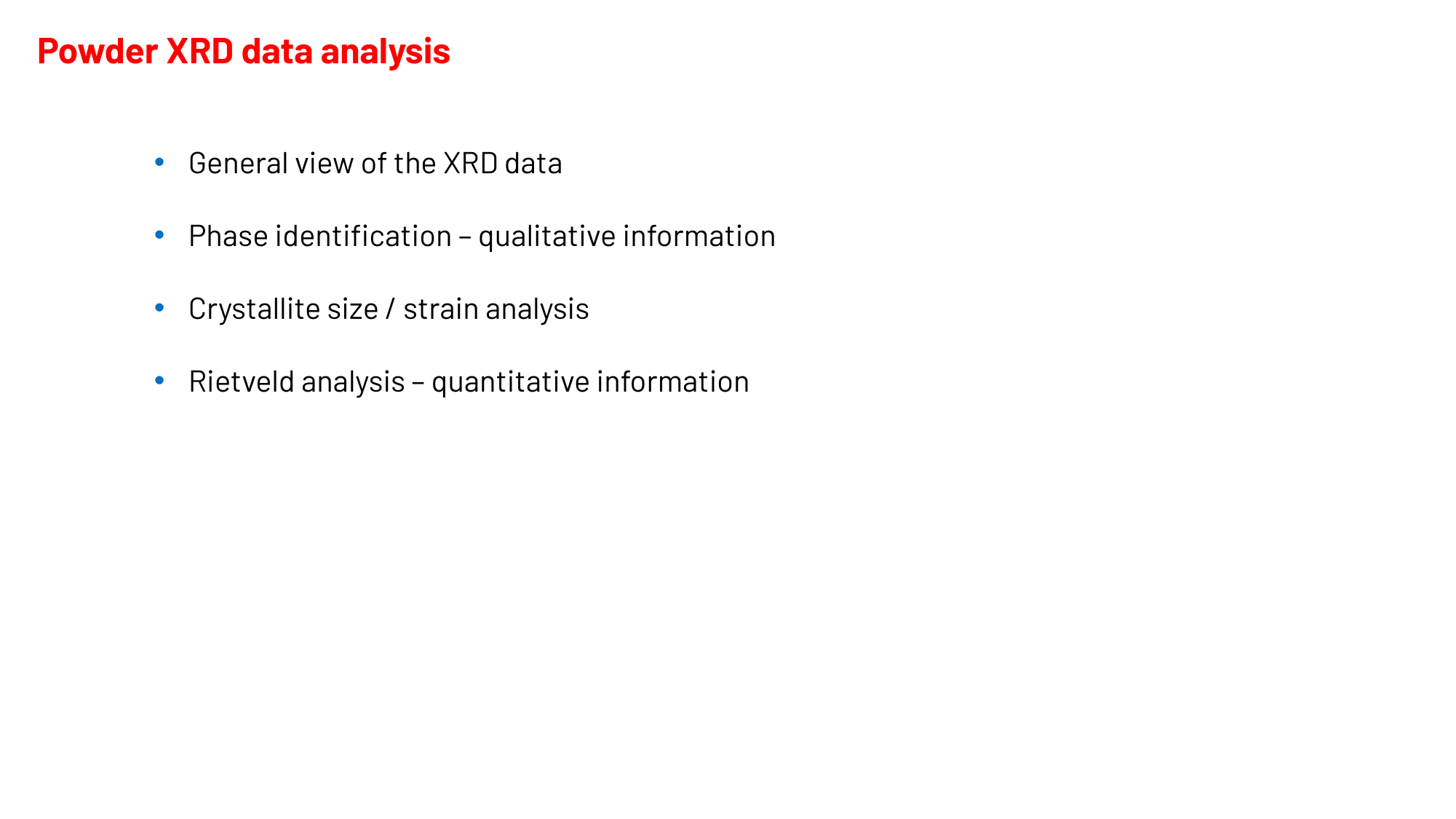

Powder XRD data analysis
General view of the XRD data
Phase identification – qualitative information
Crystallite size / strain analysis
Rietveld analysis – quantitative information